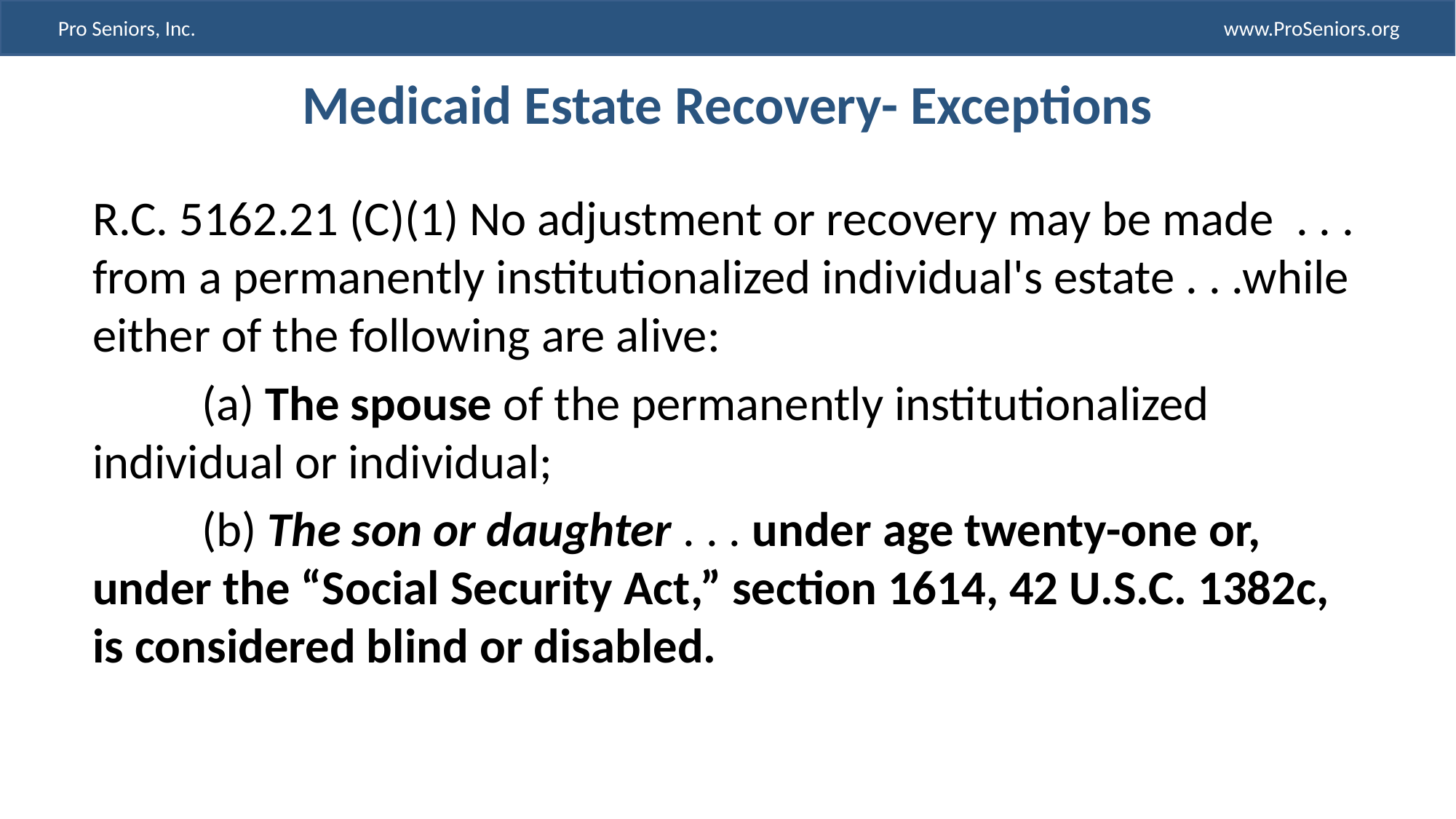

# Medicaid Estate Recovery- Exceptions
R.C. 5162.21 (C)(1) No adjustment or recovery may be made  . . . from a permanently institutionalized individual's estate . . .while either of the following are alive:
	(a) The spouse of the permanently institutionalized individual or individual;
	(b) The son or daughter . . . under age twenty-one or, under the “Social Security Act,” section 1614, 42 U.S.C. 1382c, is considered blind or disabled.